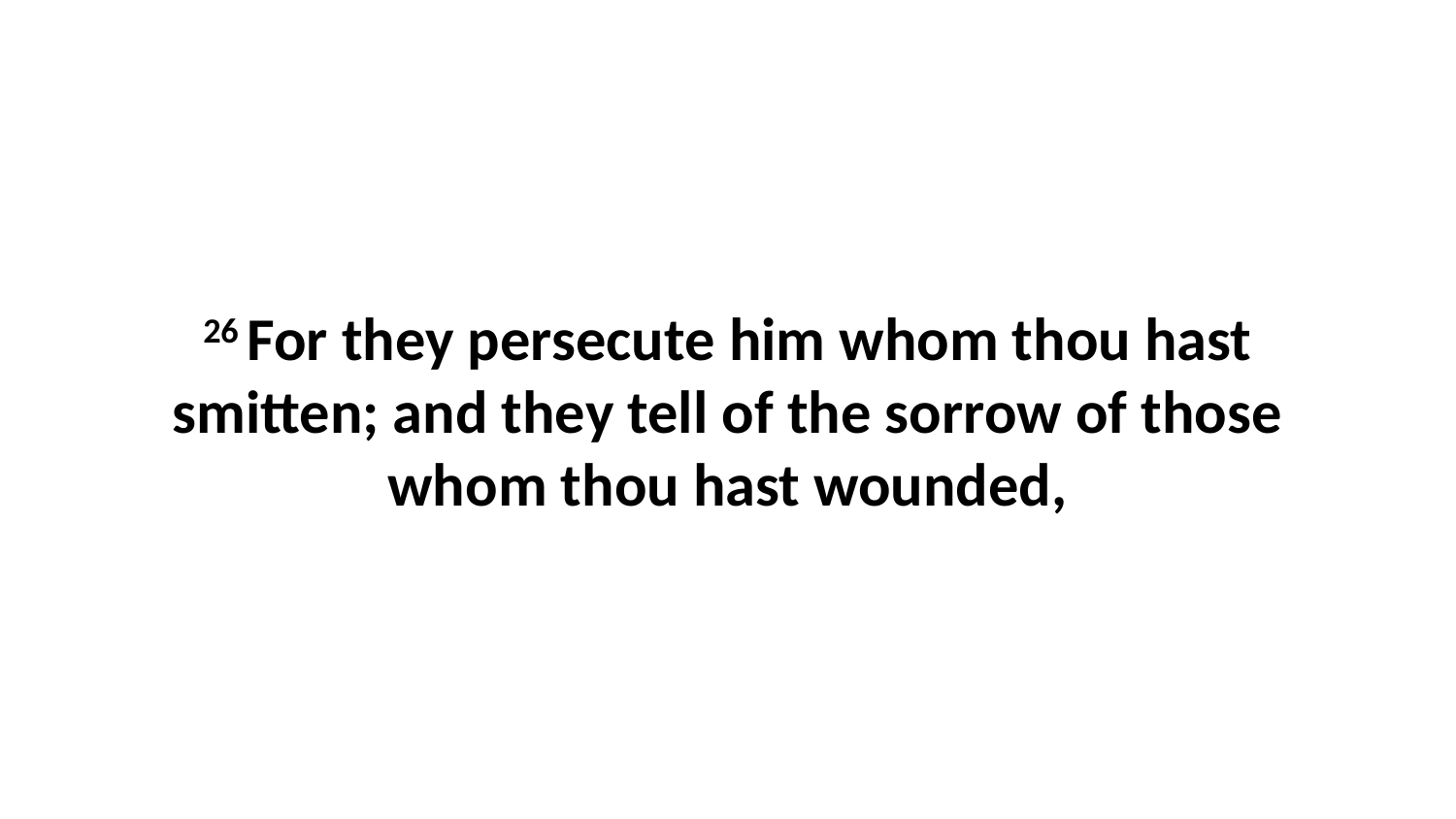

26 For they persecute him whom thou hast smitten; and they tell of the sorrow of those whom thou hast wounded,